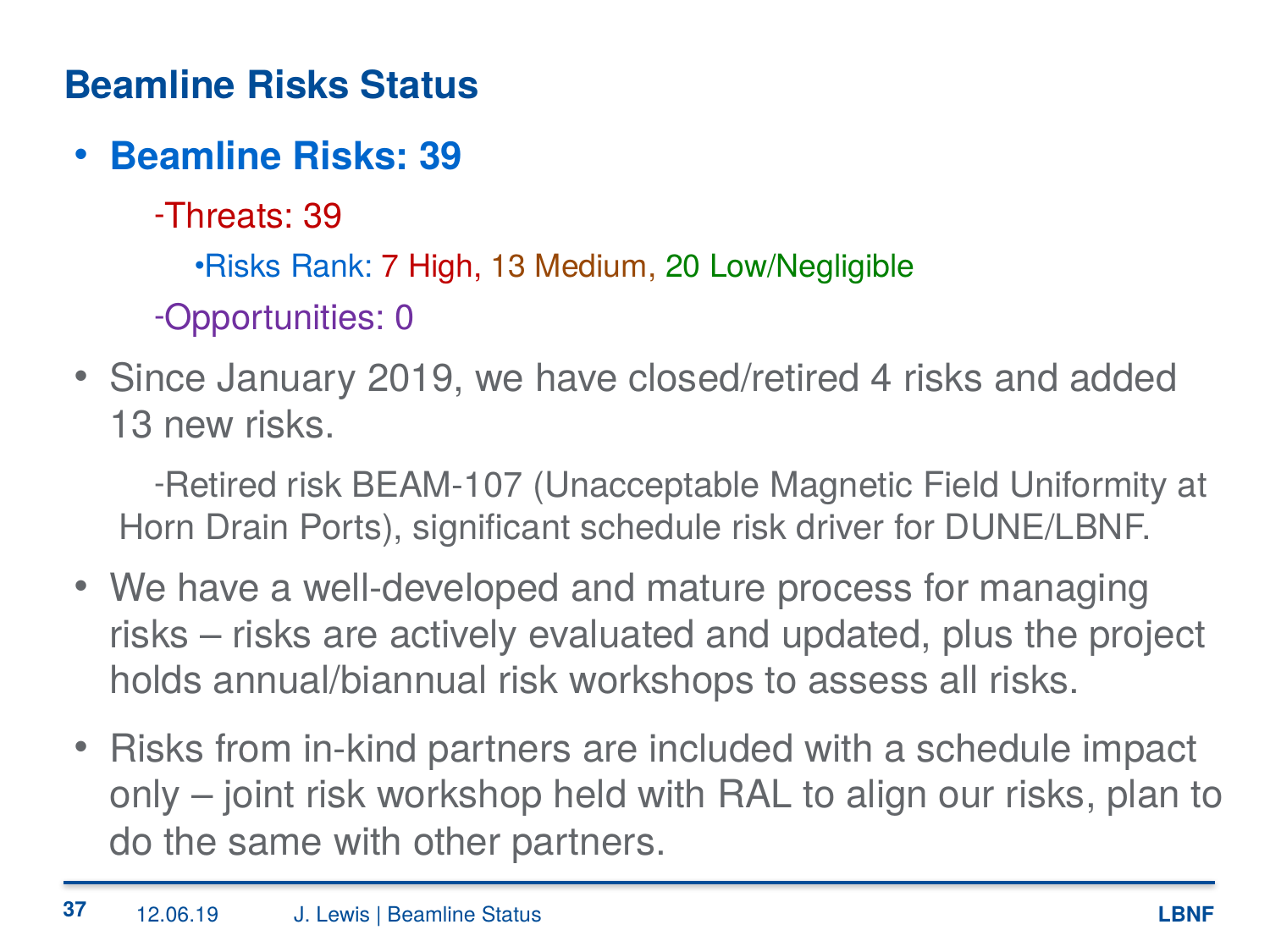

# Beamline Risks Status
Beamline Risks: 39
Threats: 39
Risks Rank: 7 High, 13 Medium, 20 Low/Negligible
Opportunities: 0
Since January 2019, we have closed/retired 4 risks and added 13 new risks.
Retired risk BEAM-107 (Unacceptable Magnetic Field Uniformity at Horn Drain Ports), significant schedule risk driver for DUNE/LBNF.
We have a well-developed and mature process for managing risks – risks are actively evaluated and updated, plus the project holds annual/biannual risk workshops to assess all risks.
Risks from in-kind partners are included with a schedule impact only – joint risk workshop held with RAL to align our risks, plan to do the same with other partners.
37
12.06.19
J. Lewis | Beamline Status